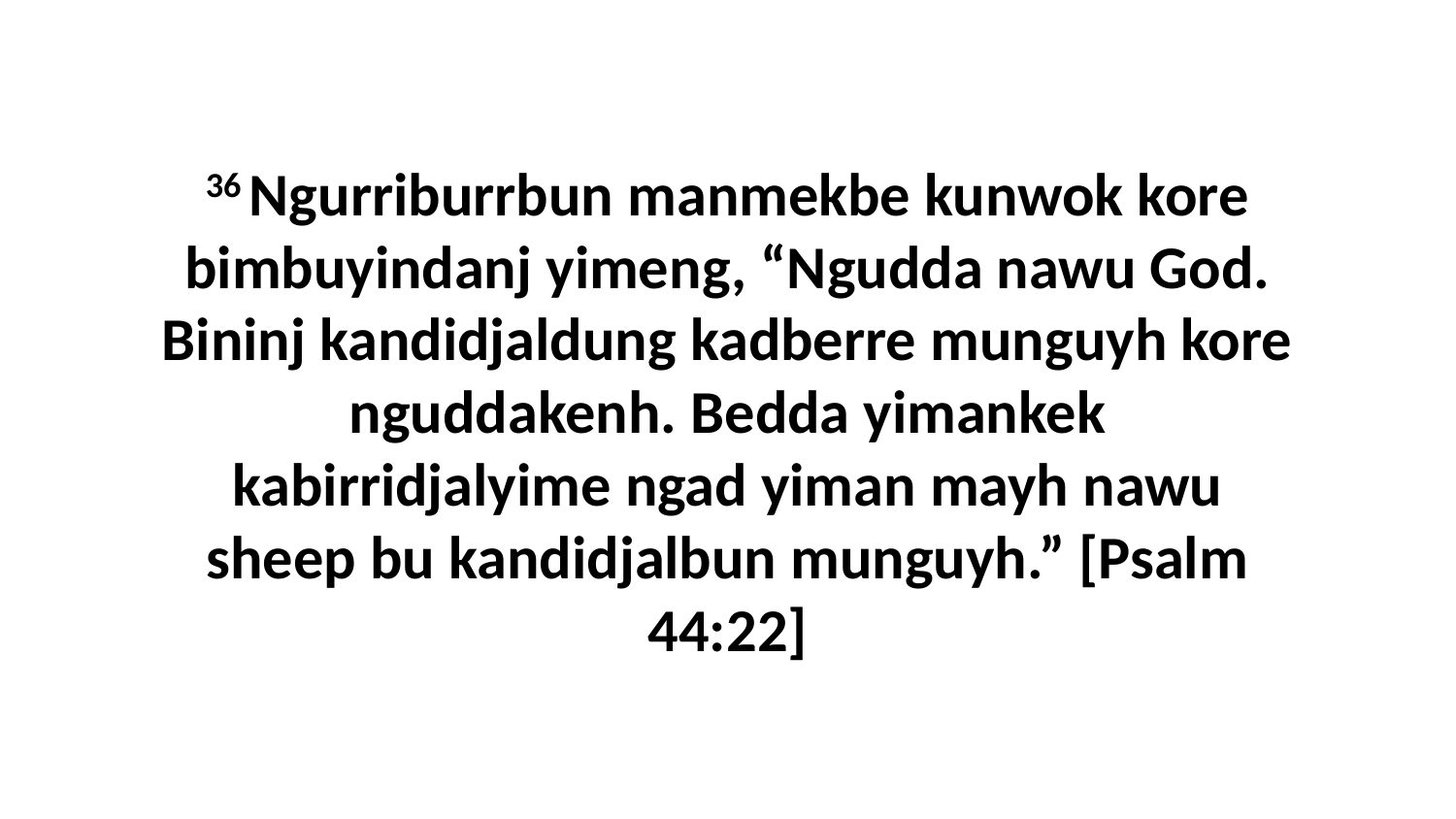

36 Ngurriburrbun manmekbe kunwok kore bimbuyindanj yimeng, “Ngudda nawu God. Bininj kandidjaldung kadberre munguyh kore nguddakenh. Bedda yimankek kabirridjalyime ngad yiman mayh nawu sheep bu kandidjalbun munguyh.” [Psalm 44:22]